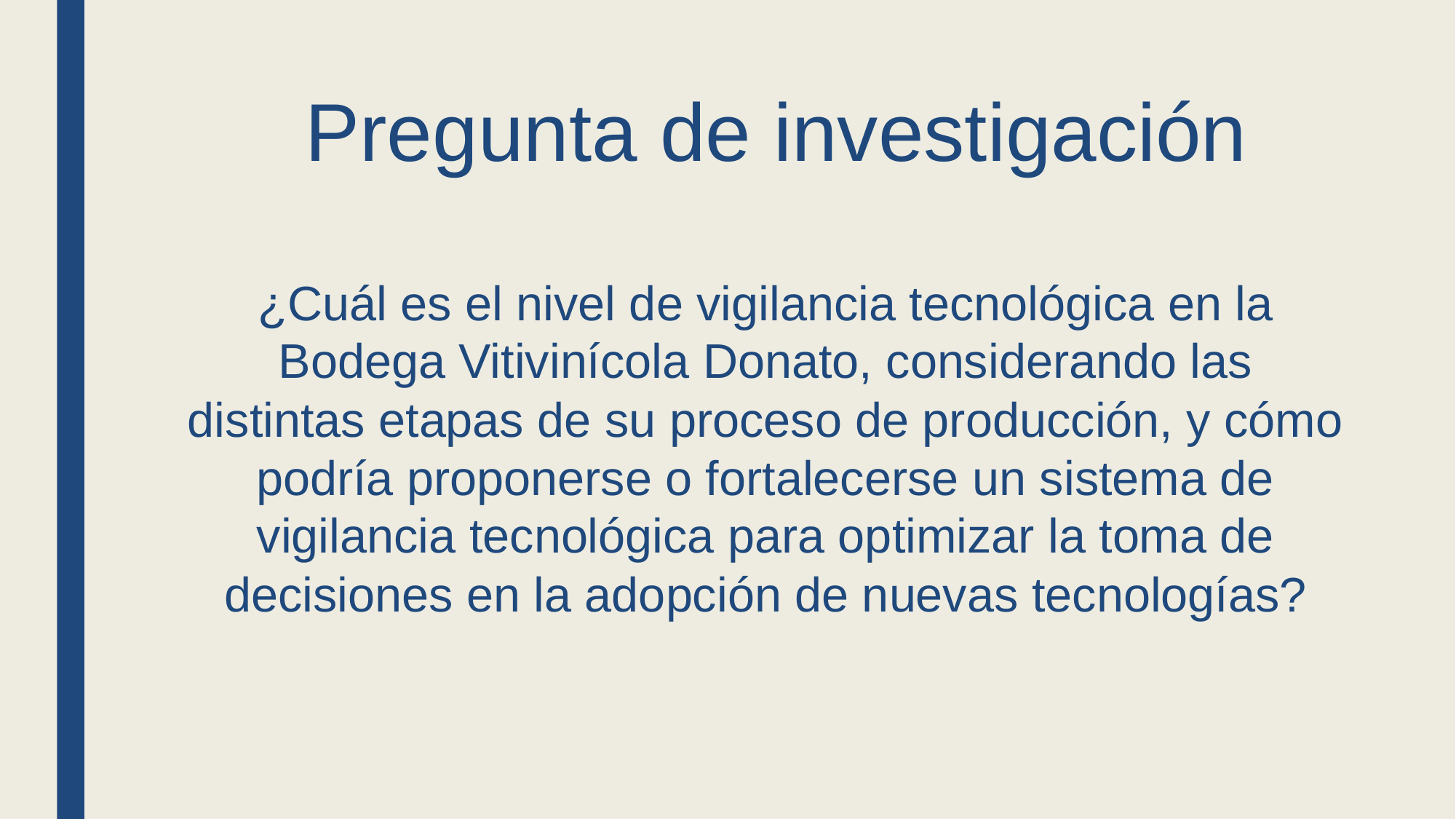

Pregunta de investigación
¿Cuál es el nivel de vigilancia tecnológica en la Bodega Vitivinícola Donato, considerando las distintas etapas de su proceso de producción, y cómo podría proponerse o fortalecerse un sistema de vigilancia tecnológica para optimizar la toma de decisiones en la adopción de nuevas tecnologías?